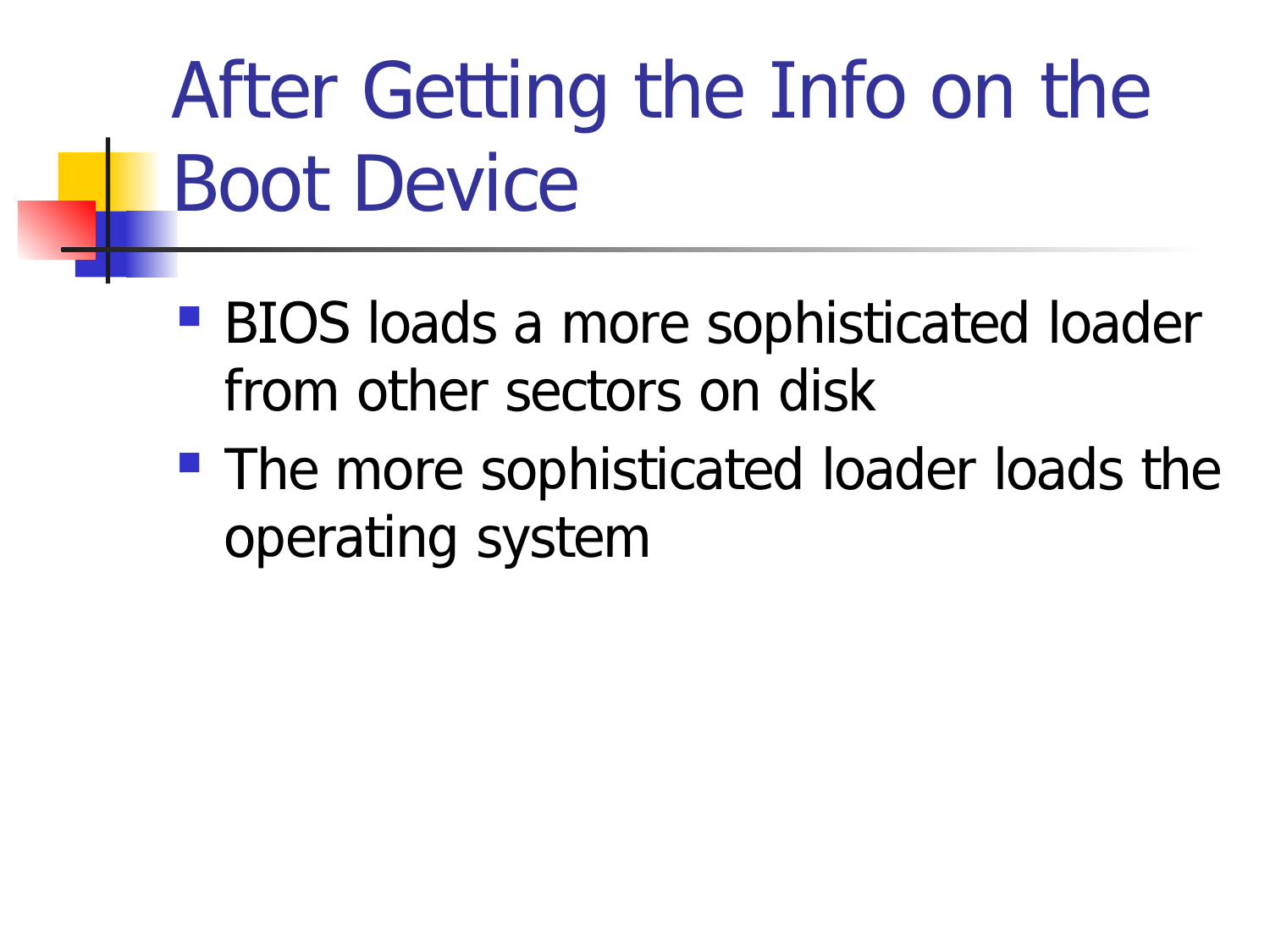

# After Getting the Info on the Boot Device
BIOS loads a more sophisticated loader from other sectors on disk
The more sophisticated loader loads the operating system